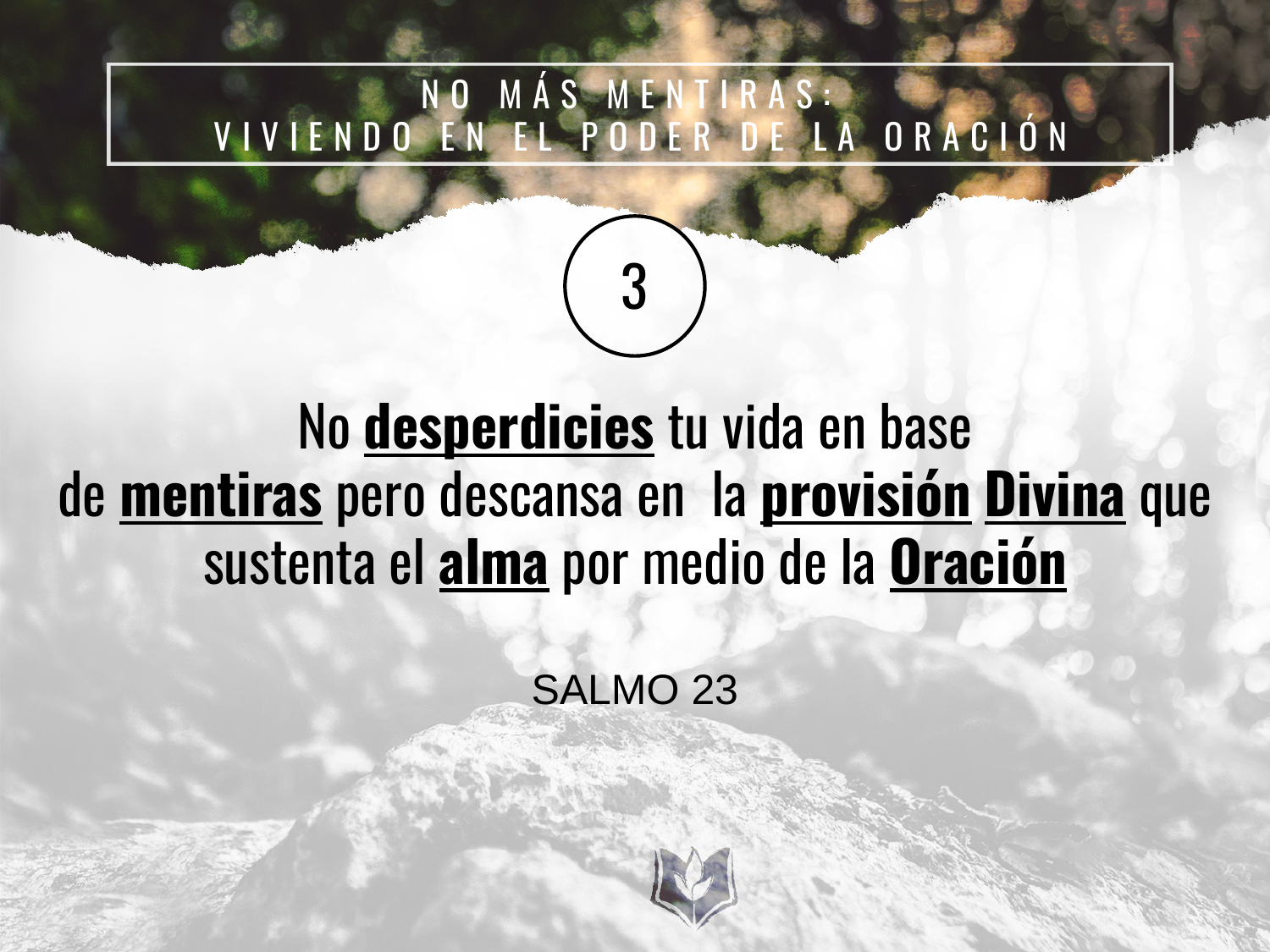

NO MÁS MENTIRAS:
VIVIENDO EN EL PODER DE LA ORACIÓN
3
No desperdicies tu vida en base de mentiras pero descansa en  la provisión Divina que sustenta el alma por medio de la Oración
SALMO 23